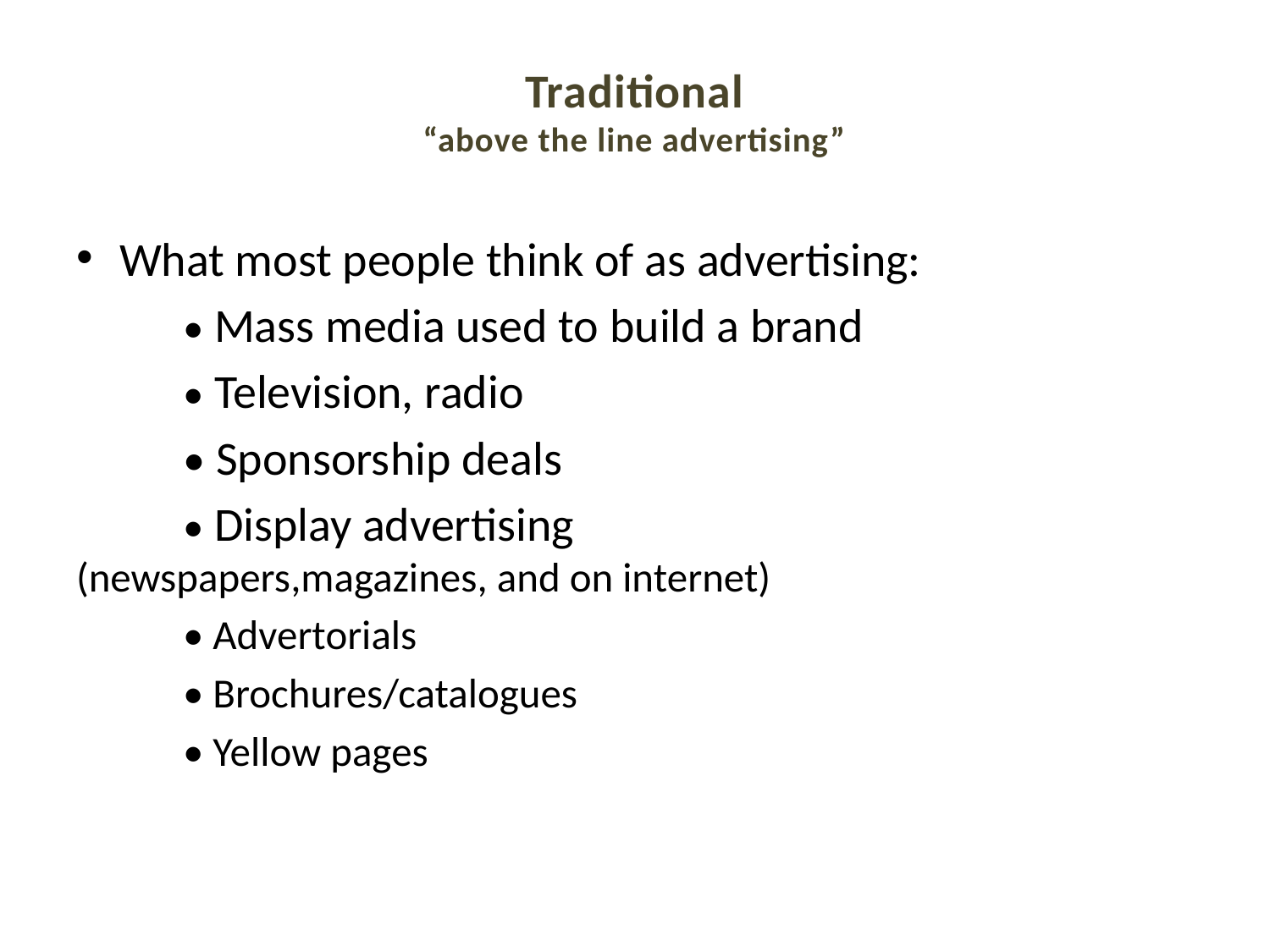

# Traditional “above the line advertising”
What most people think of as advertising:
 			• Mass media used to build a brand
			• Television, radio
			• Sponsorship deals
			• Display advertising     				 	  	(newspapers,magazines, and on internet)
			• Advertorials
			• Brochures/catalogues
			• Yellow pages